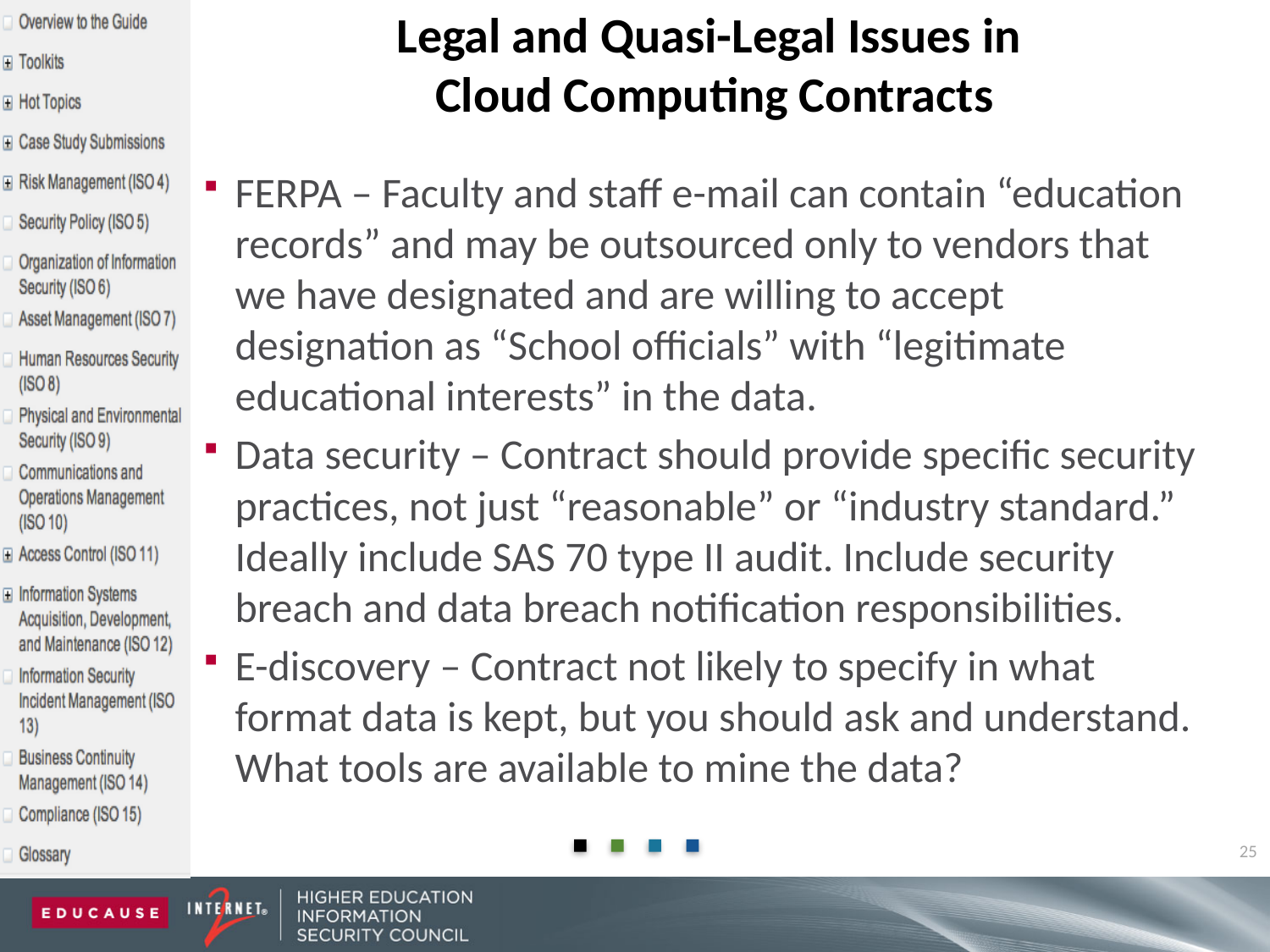

# Legal and Quasi-Legal Issues in Cloud Computing Contracts
FERPA – Faculty and staff e-mail can contain “education records” and may be outsourced only to vendors that we have designated and are willing to accept designation as “School officials” with “legitimate educational interests” in the data.
Data security – Contract should provide specific security practices, not just “reasonable” or “industry standard.” Ideally include SAS 70 type II audit. Include security breach and data breach notification responsibilities.
E-discovery – Contract not likely to specify in what format data is kept, but you should ask and understand. What tools are available to mine the data?

25